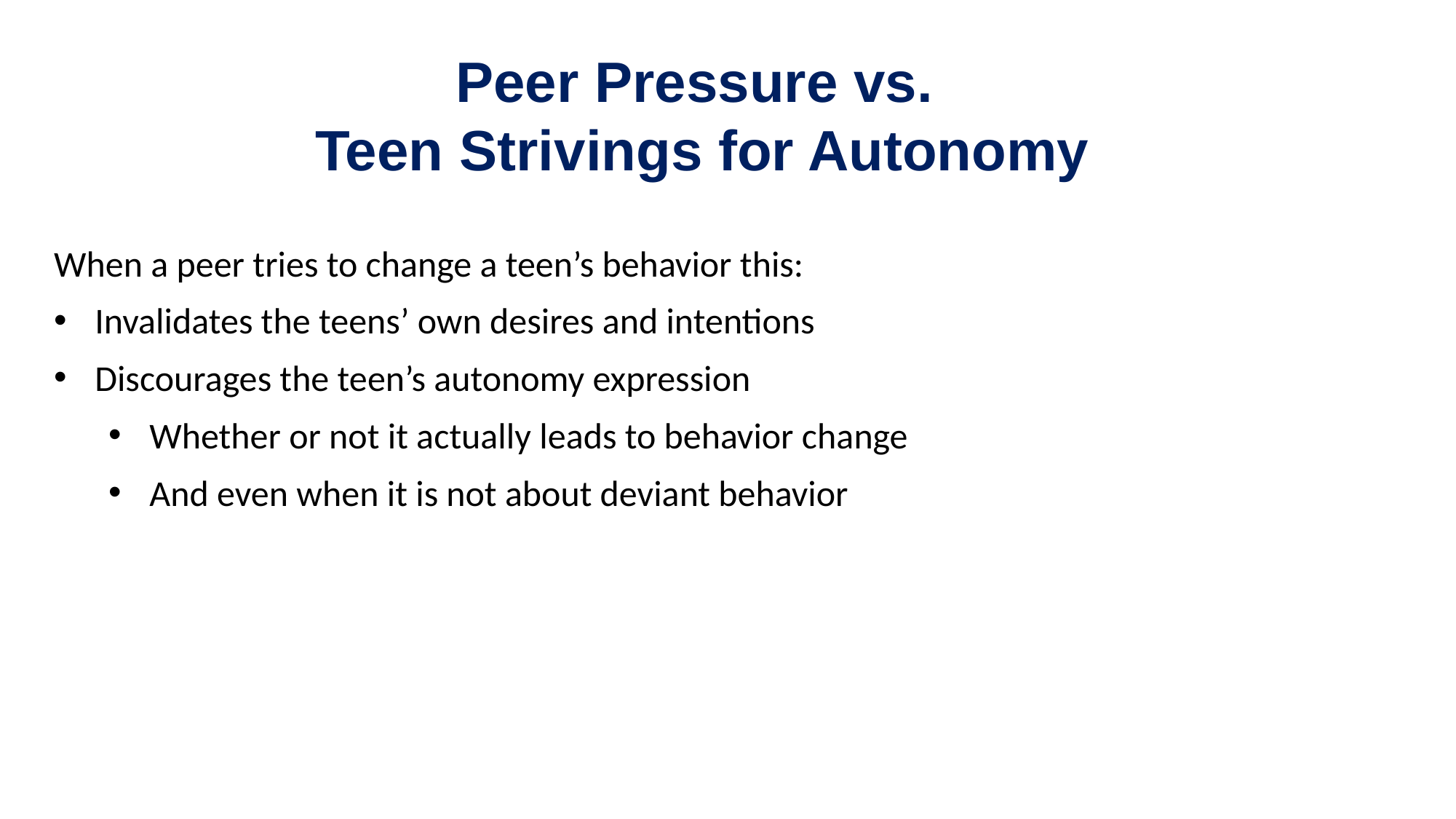

Peer Pressure vs.
 Teen Strivings for Autonomy
When a peer tries to change a teen’s behavior this:
Invalidates the teens’ own desires and intentions
Discourages the teen’s autonomy expression
Whether or not it actually leads to behavior change
And even when it is not about deviant behavior